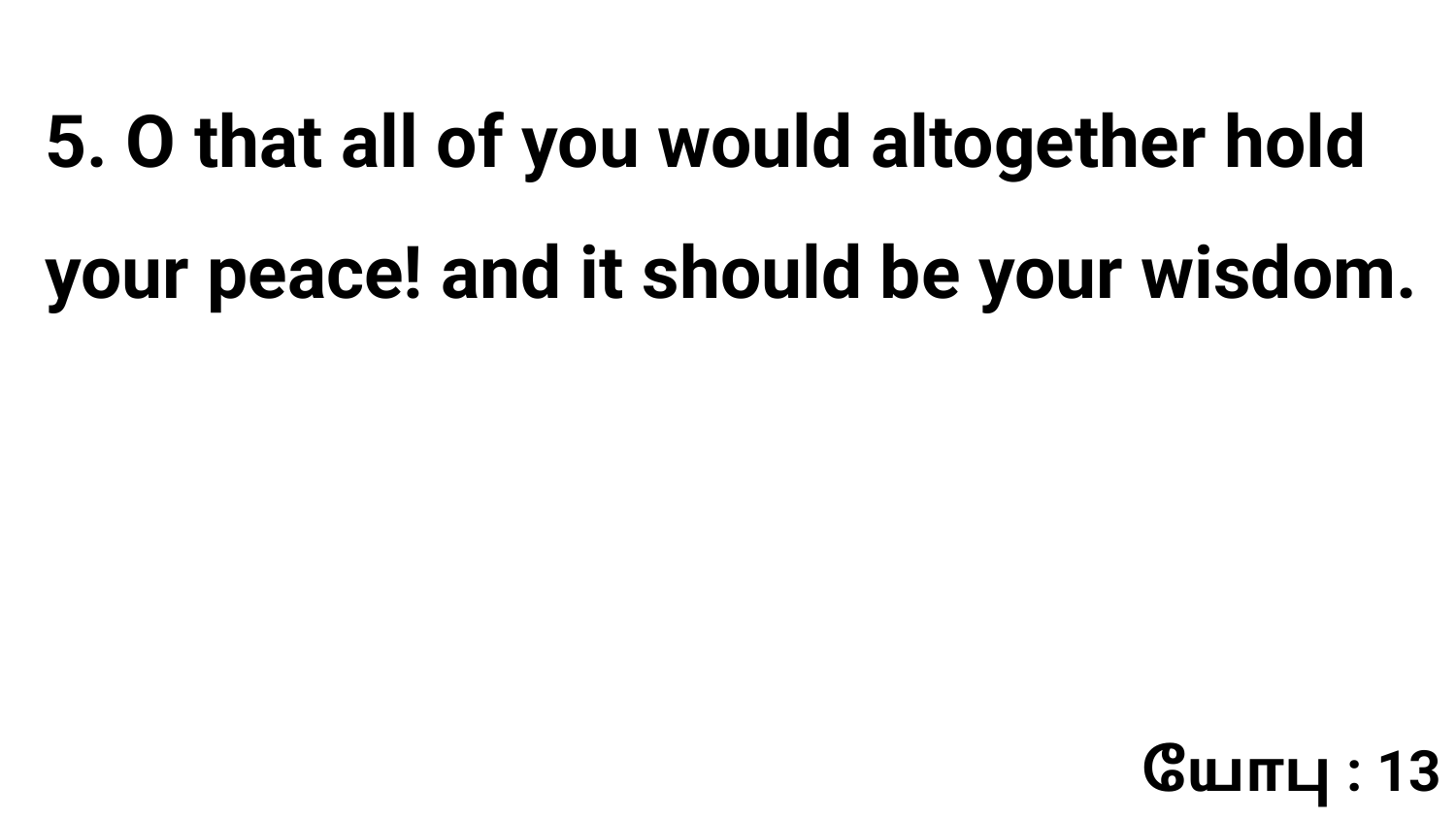

5. O that all of you would altogether hold your peace! and it should be your wisdom.
யோபு : 13